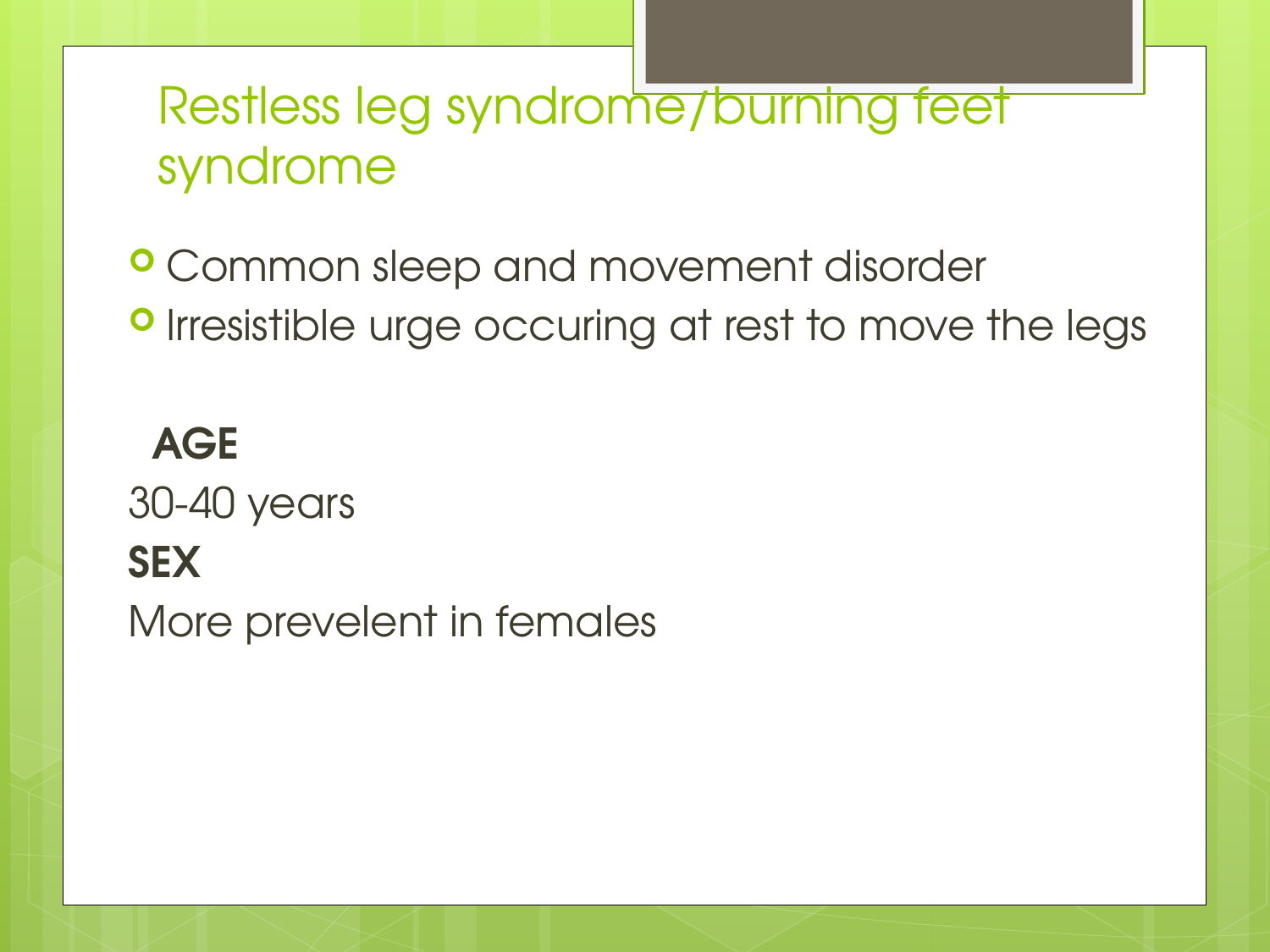

# Restless leg syndrome/burning feet syndrome
Common sleep and movement disorder
Irresistible urge occuring at rest to move the legs

  AGE
30-40 years
SEX
More prevelent in females